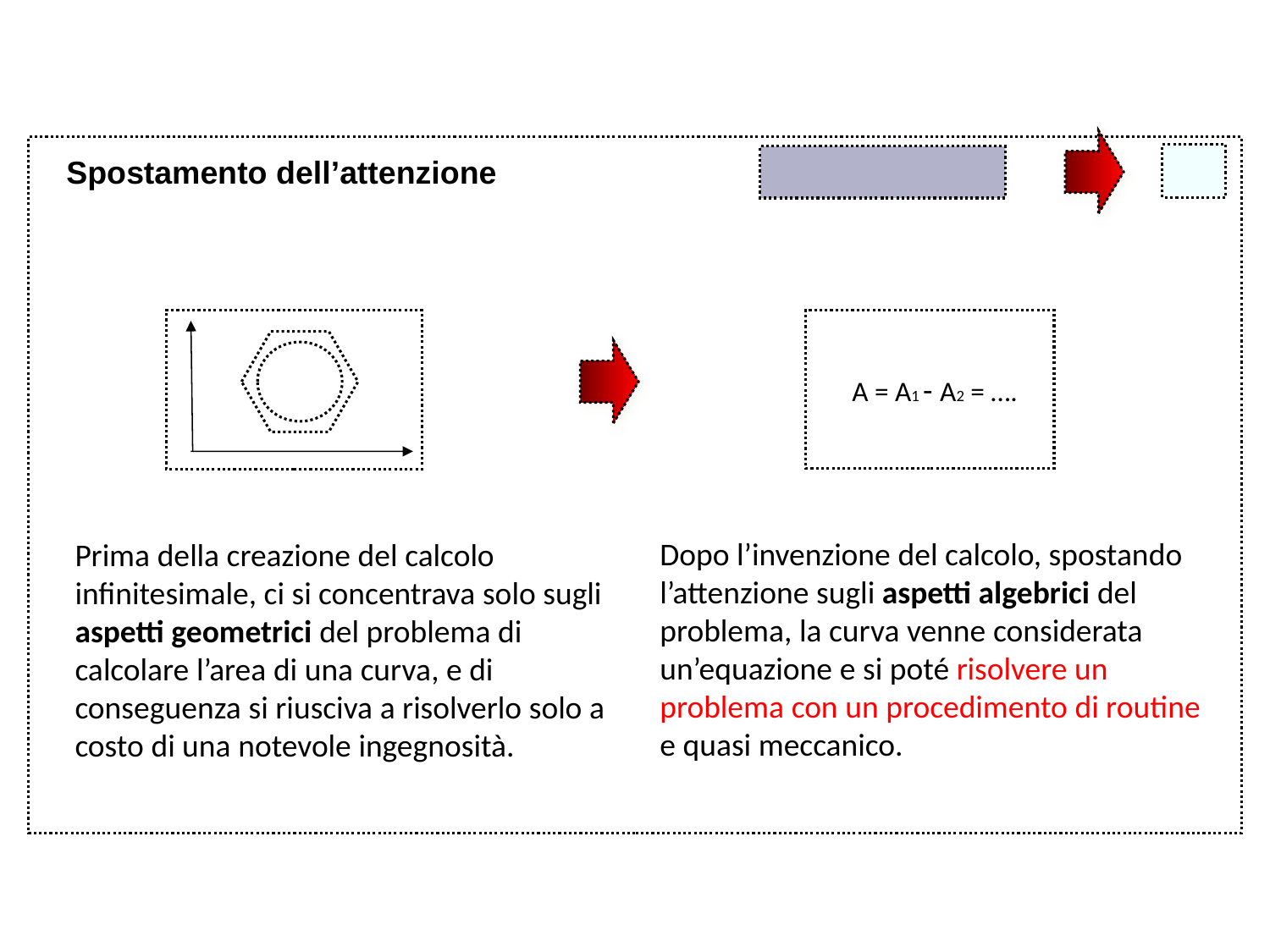

Spostamento dell’attenzione

A = A1 - A2 = ….

Dopo l’invenzione del calcolo, spostando l’attenzione sugli aspetti algebrici del problema, la curva venne considerata un’equazione e si poté risolvere un problema con un procedimento di routine e quasi meccanico.
Prima della creazione del calcolo infinitesimale, ci si concentrava solo sugli aspetti geometrici del problema di calcolare l’area di una curva, e di conseguenza si riusciva a risolverlo solo a costo di una notevole ingegnosità.